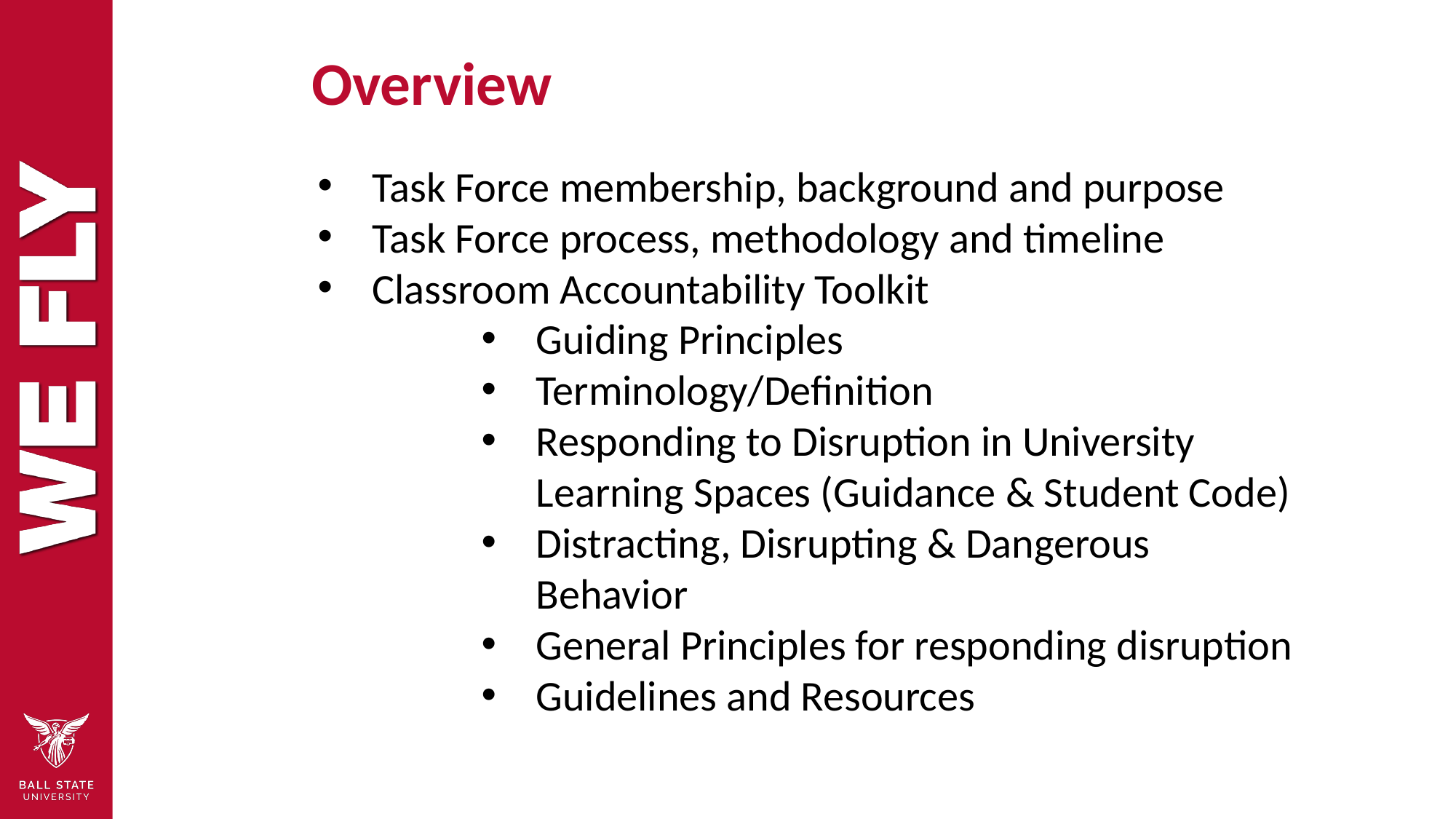

Overview
Task Force membership, background and purpose
Task Force process, methodology and timeline
Classroom Accountability Toolkit
Guiding Principles
Terminology/Definition
Responding to Disruption in University Learning Spaces (Guidance & Student Code)
Distracting, Disrupting & Dangerous Behavior
General Principles for responding disruption
Guidelines and Resources